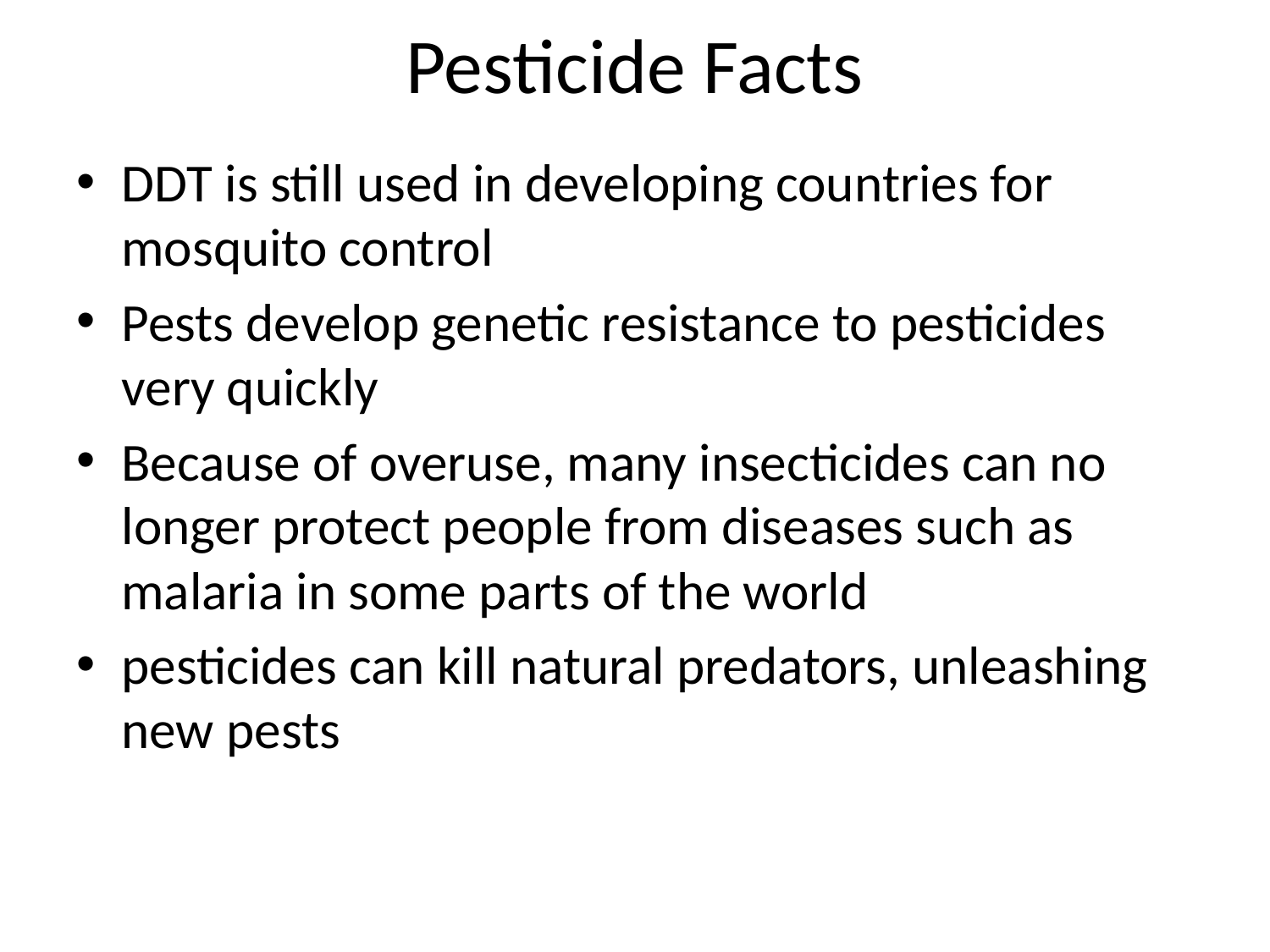

# Pesticide Facts
DDT is still used in developing countries for mosquito control
Pests develop genetic resistance to pesticides very quickly
Because of overuse, many insecticides can no longer protect people from diseases such as malaria in some parts of the world
pesticides can kill natural predators, unleashing new pests